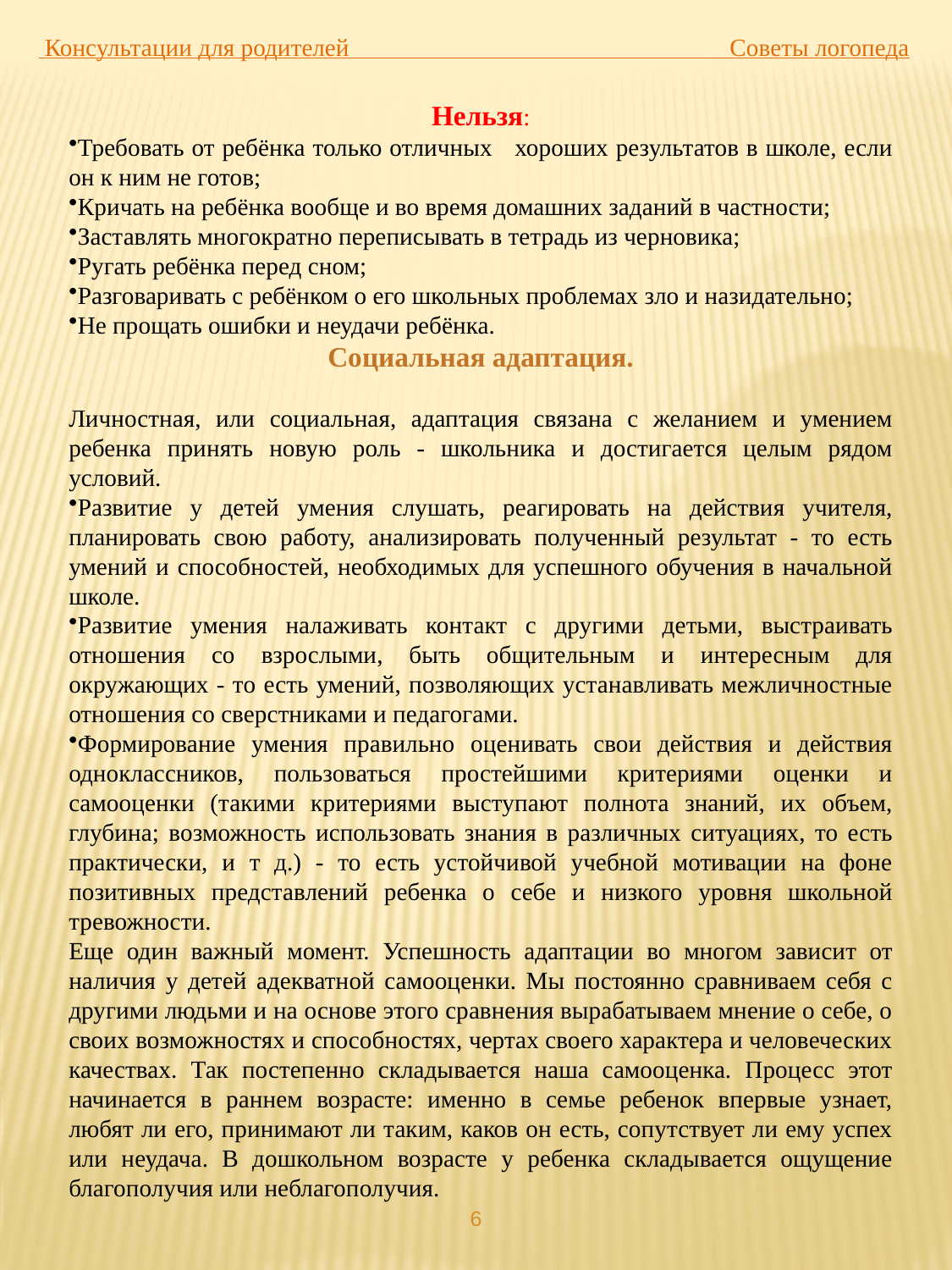

Консультации для родителей                                                              Советы логопеда
Нельзя:
Требовать от ребёнка только отличных   хороших результатов в школе, если он к ним не готов;
Кричать на ребёнка вообще и во время домашних заданий в частности;
Заставлять многократно переписывать в тетрадь из черновика;
Ругать ребёнка перед сном;
Разговаривать с ребёнком о его школьных проблемах зло и назидательно;
Не прощать ошибки и неудачи ребёнка.
Социальная адаптация.
Личностная, или социальная, адаптация связана с желанием и умением ребенка принять новую роль - школьника и достигается целым рядом условий.
Развитие у детей умения слушать, реагировать на действия учителя, планировать свою работу, анализировать полученный результат - то есть умений и способностей, необходимых для успешного обучения в начальной школе.
Развитие умения налаживать контакт с другими детьми, выстраивать отношения со взрослыми, быть общительным и интересным для окружающих - то есть умений, позволяющих устанавливать межличностные отношения со сверстниками и педагогами.
Формирование умения правильно оценивать свои действия и действия одноклассников, пользоваться простейшими критериями оценки и самооценки (такими критериями выступают полнота знаний, их объем, глубина; возможность использовать знания в различных ситуациях, то есть практически, и т д.) - то есть устойчивой учебной мотивации на фоне позитивных представлений ребенка о себе и низкого уровня школьной тревожности.
Еще один важный момент. Успешность адаптации во многом зависит от наличия у детей адекватной самооценки. Мы постоянно сравниваем себя с другими людьми и на основе этого сравнения вырабатываем мнение о себе, о своих возможностях и способностях, чертах своего характера и человеческих качествах. Так постепенно складывается наша самооценка. Процесс этот начинается в раннем возрасте: именно в семье ребенок впервые узнает, любят ли его, принимают ли таким, каков он есть, сопутствует ли ему успех или неудача. В дошкольном возрасте у ребенка складывается ощущение благополучия или неблагополучия.
6